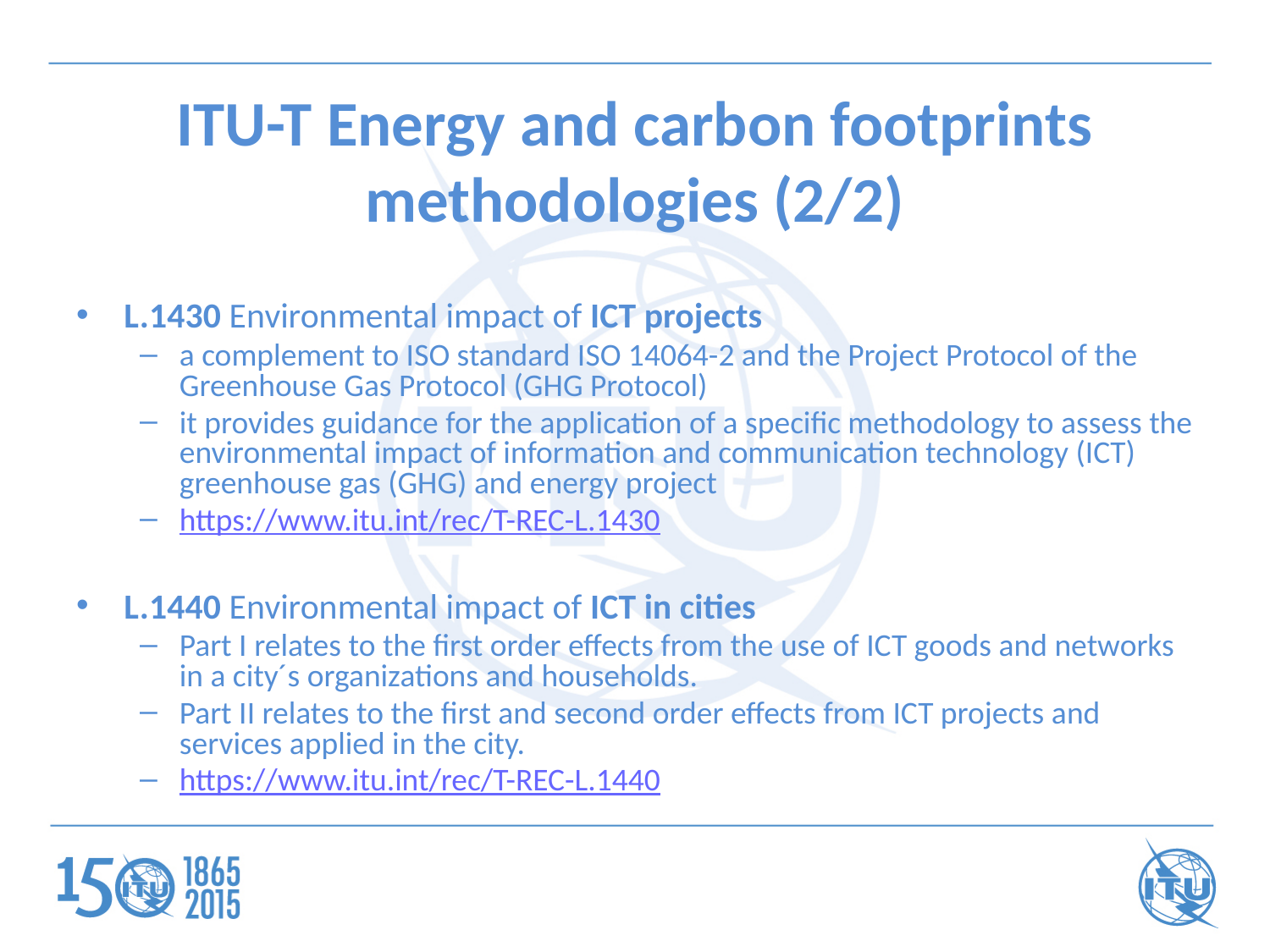

# ITU-T Energy and carbon footprints methodologies (2/2)

L.1430 Environmental impact of ICT projects
a complement to ISO standard ISO 14064-2 and the Project Protocol of the Greenhouse Gas Protocol (GHG Protocol)
it provides guidance for the application of a specific methodology to assess the environmental impact of information and communication technology (ICT) greenhouse gas (GHG) and energy project
https://www.itu.int/rec/T-REC-L.1430

L.1440 Environmental impact of ICT in cities
Part I relates to the first order effects from the use of ICT goods and networks in a city´s organizations and households.
Part II relates to the first and second order effects from ICT projects and services applied in the city.
https://www.itu.int/rec/T-REC-L.1440